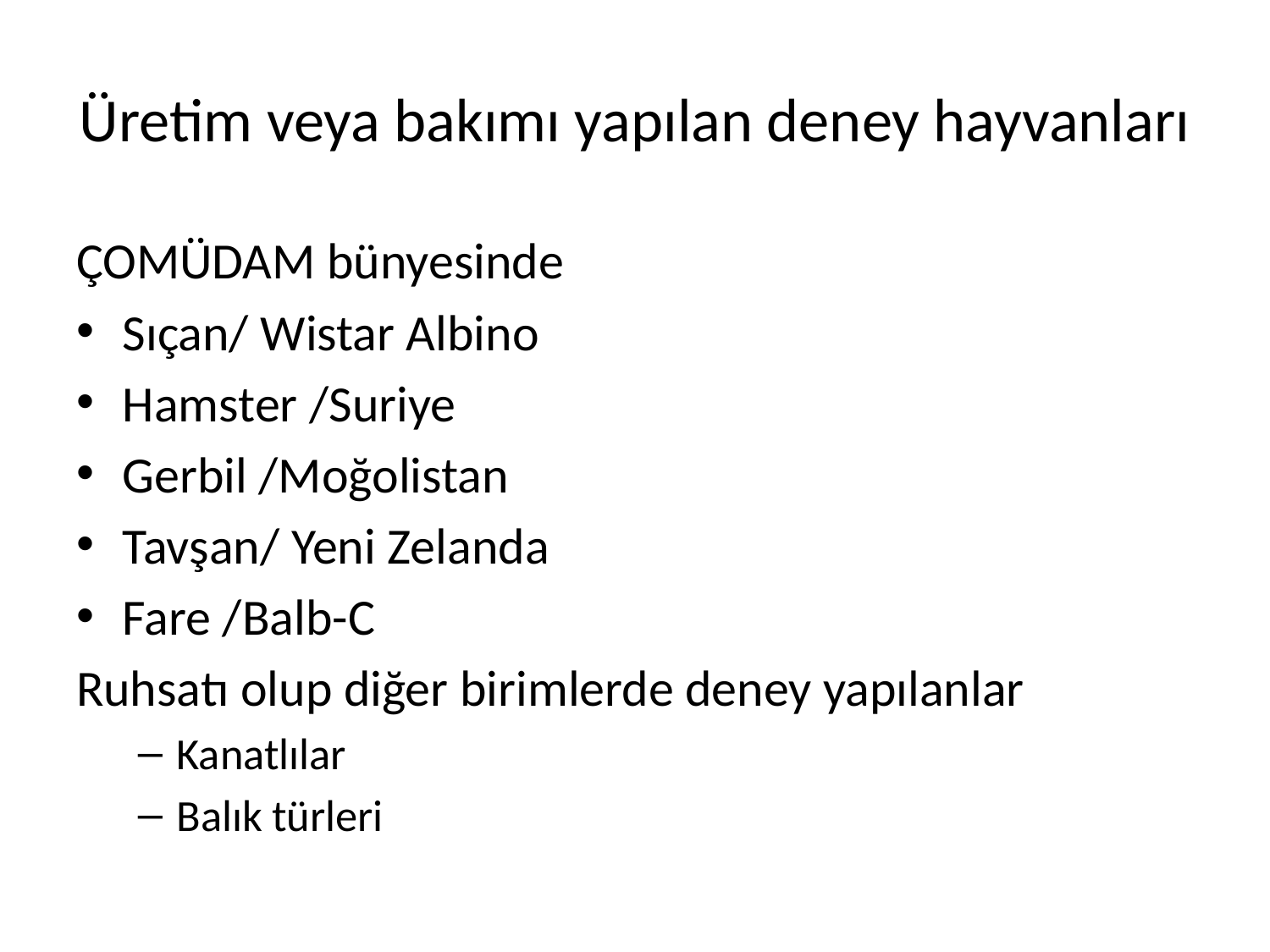

# Üretim veya bakımı yapılan deney hayvanları
ÇOMÜDAM bünyesinde
Sıçan/ Wistar Albino
Hamster /Suriye
Gerbil /Moğolistan
Tavşan/ Yeni Zelanda
Fare /Balb-C
Ruhsatı olup diğer birimlerde deney yapılanlar
Kanatlılar
Balık türleri